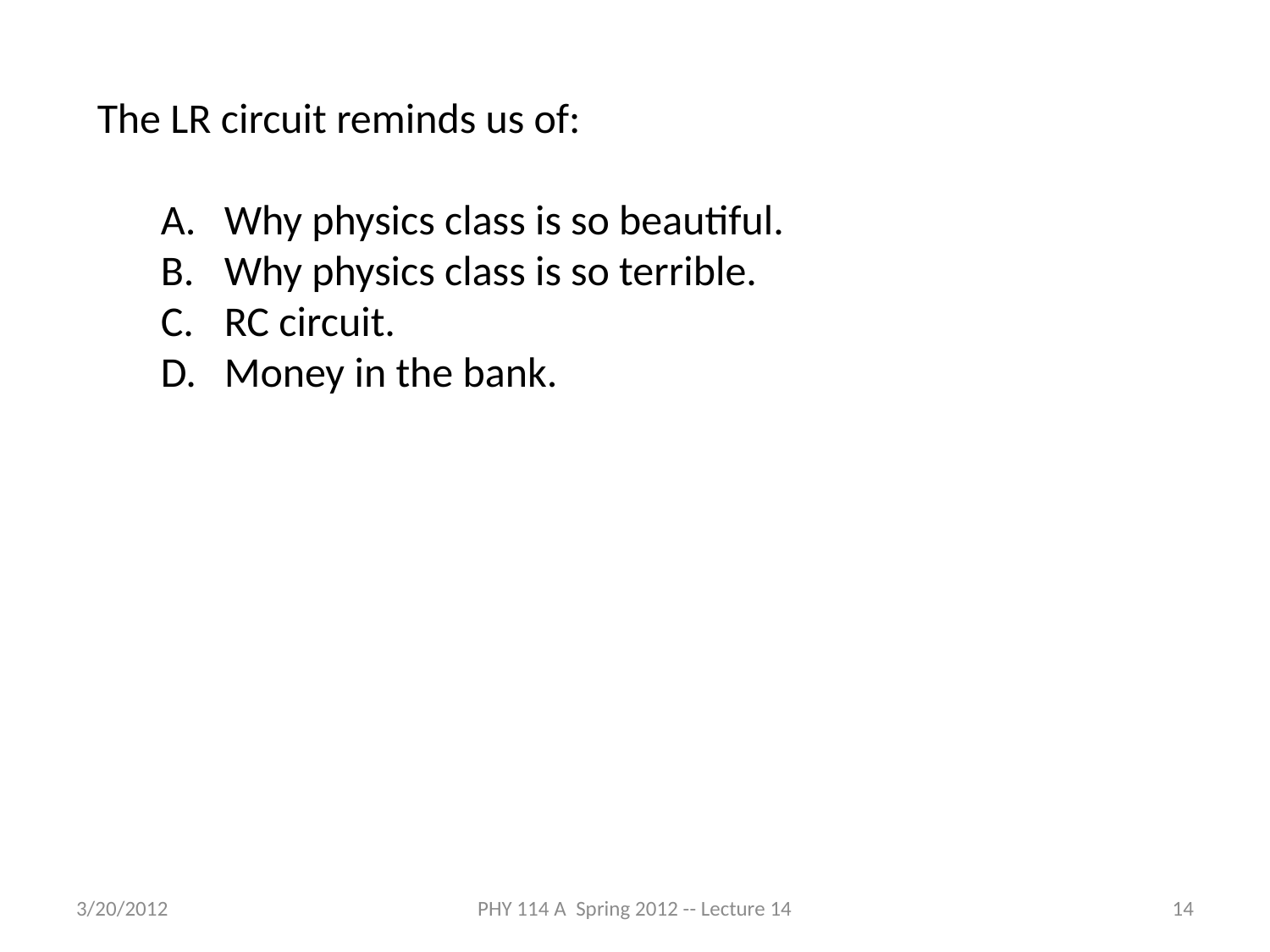

The LR circuit reminds us of:

Why physics class is so beautiful.
Why physics class is so terrible.
RC circuit.
Money in the bank.

3/20/2012
PHY 114 A  Spring 2012 -- Lecture 14
14